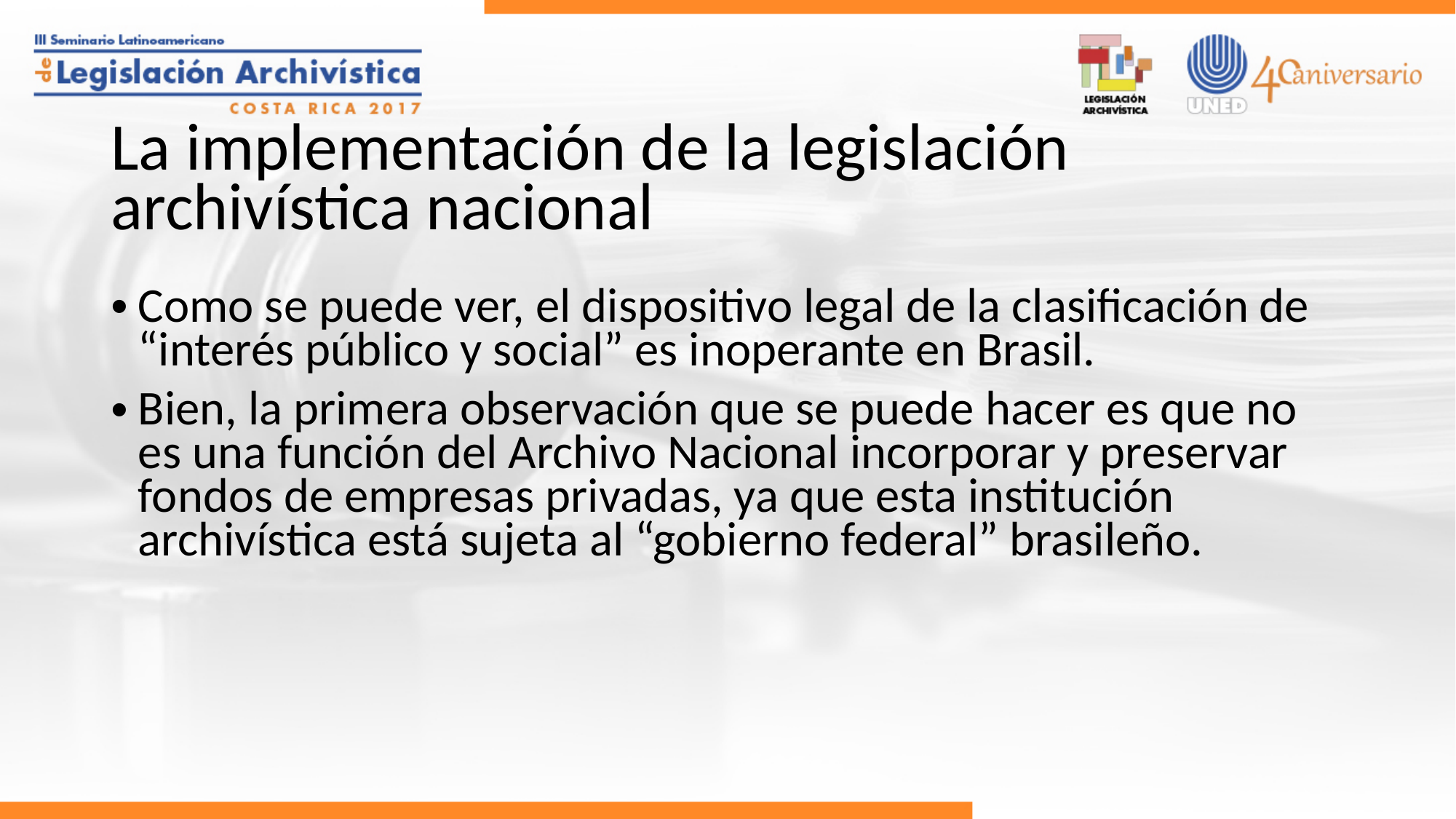

# La implementación de la legislación archivística nacional
Como se puede ver, el dispositivo legal de la clasificación de “interés público y social” es inoperante en Brasil.
Bien, la primera observación que se puede hacer es que no es una función del Archivo Nacional incorporar y preservar fondos de empresas privadas, ya que esta institución archivística está sujeta al “gobierno federal” brasileño.